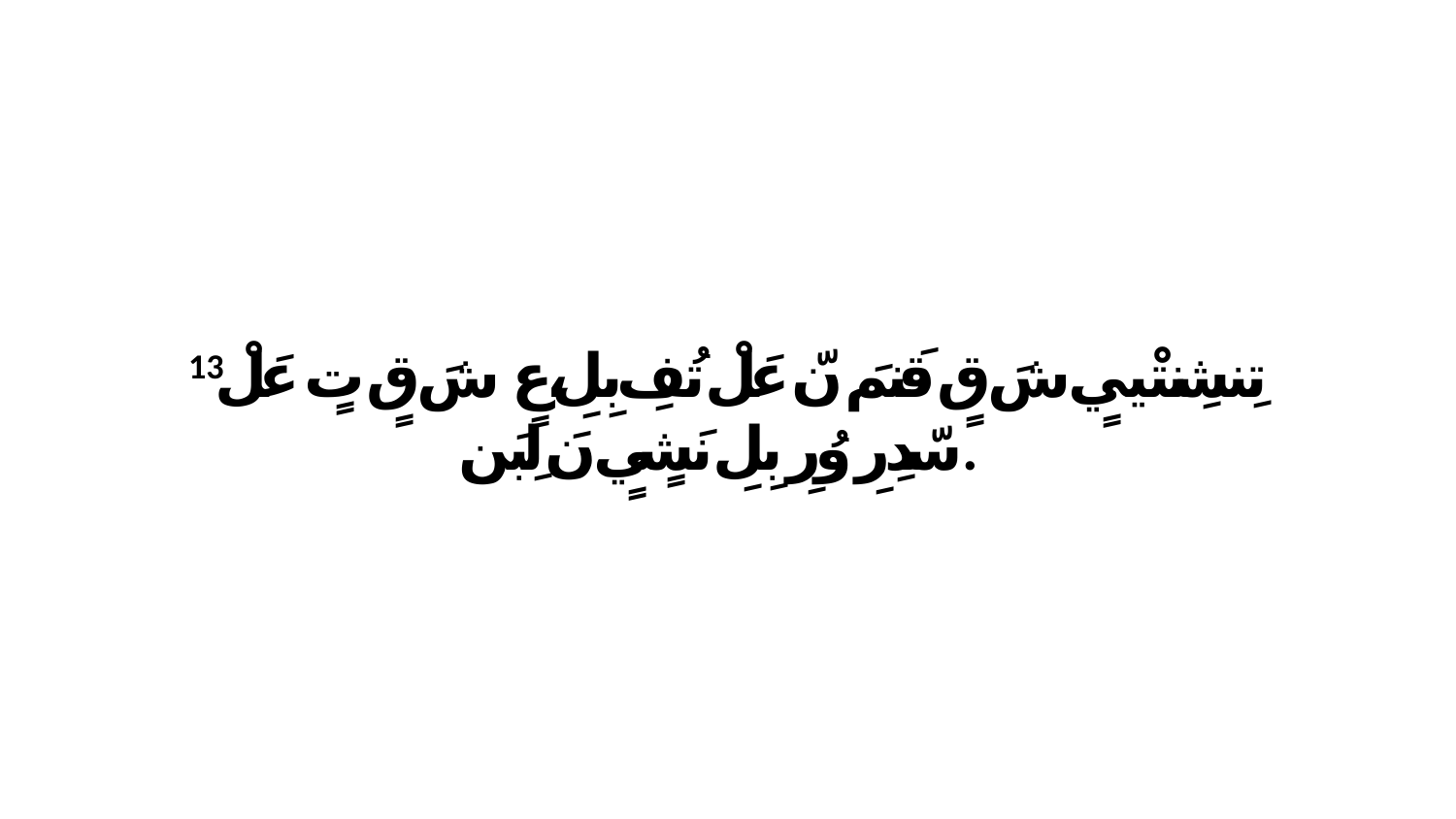

13 تِنشِنتْييٍ شَ قٍ قَنمَ نّ عَلْ تُفِ بِلِ،عٍ شَ قٍ تٍ عَلْ سّدِرِ وُرِ بِلِ نَشٍيٍ نَ لِبَن.